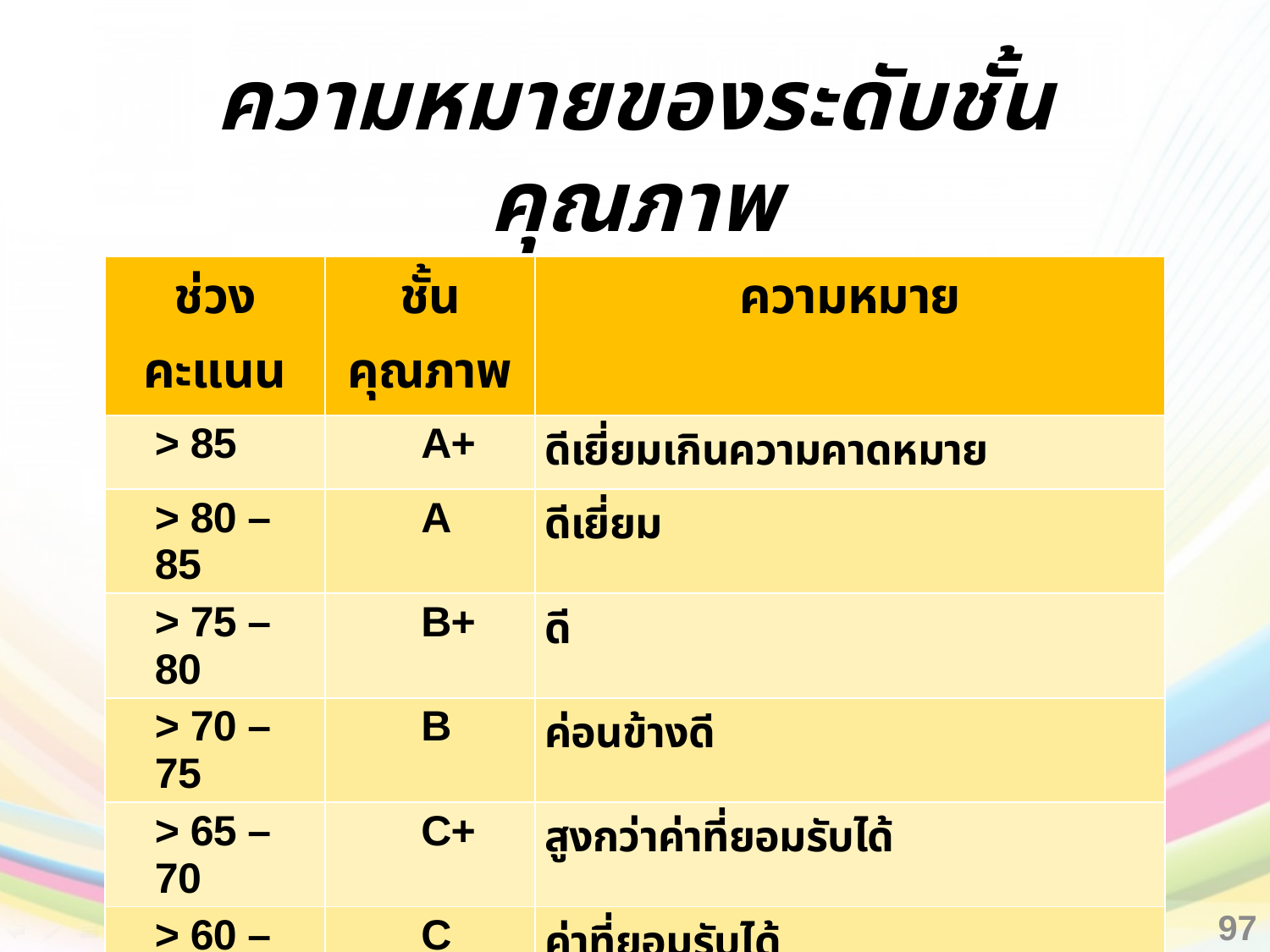

# ความหมายของระดับชั้นคุณภาพ
| ช่วงคะแนน | ชั้นคุณภาพ | ความหมาย |
| --- | --- | --- |
| > 85 | A+ | ดีเยี่ยมเกินความคาดหมาย |
| > 80 – 85 | A | ดีเยี่ยม |
| > 75 – 80 | B+ | ดี |
| > 70 – 75 | B | ค่อนข้างดี |
| > 65 – 70 | C+ | สูงกว่าค่าที่ยอมรับได้ |
| > 60 – 65 | C | ค่าที่ยอมรับได้ |
| > 55 – 60 | D+ | ต้องใช้ความพยายามในการปรับปรุง |
| ≤ 55 | D | ต้องใช้ความพยายามในการปรับปรุงอย่างมาก |
97